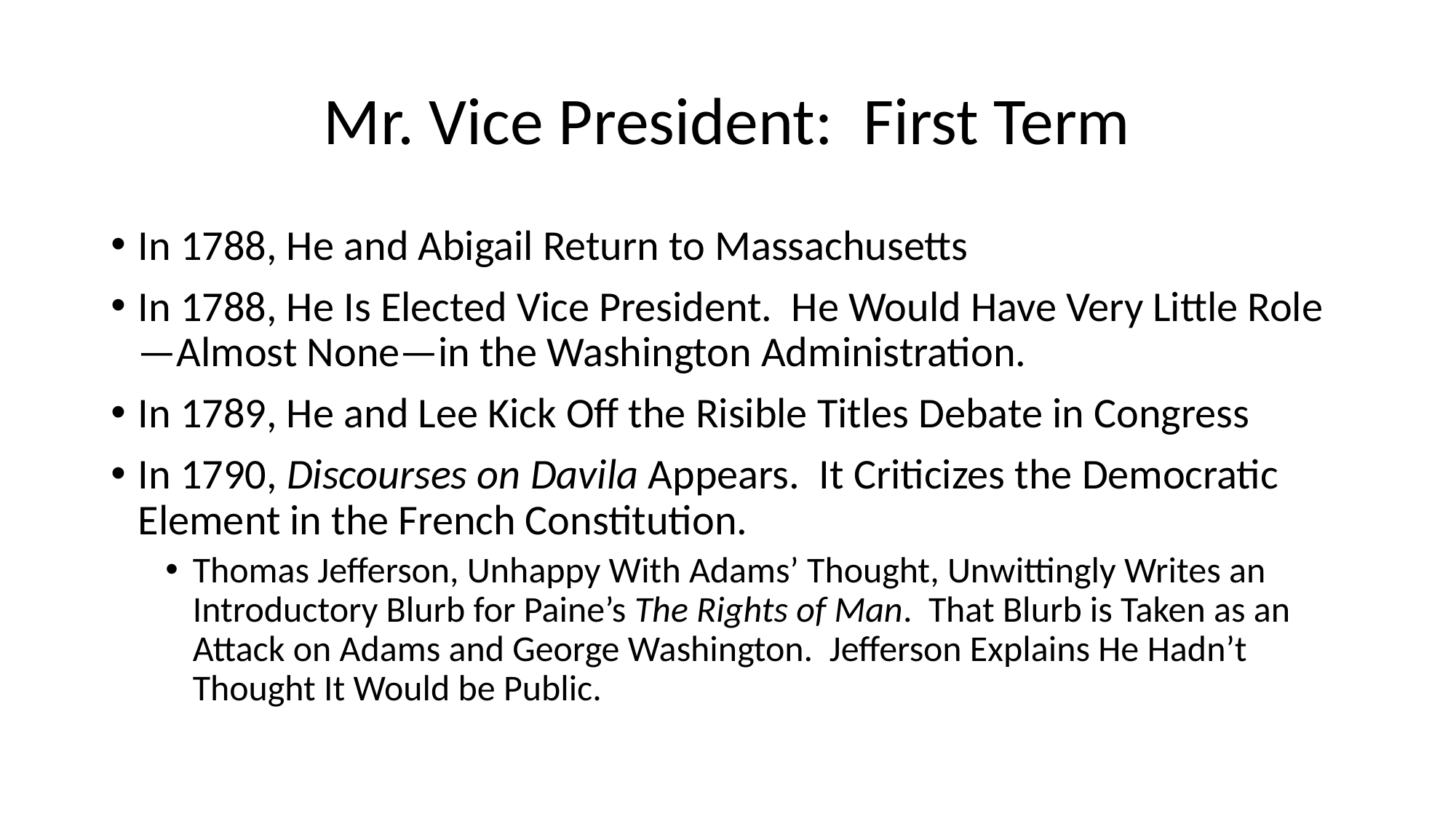

# Mr. Vice President:  First Term
In 1788, He and Abigail Return to Massachusetts
In 1788, He Is Elected Vice President.  He Would Have Very Little Role—Almost None—in the Washington Administration.
In 1789, He and Lee Kick Off the Risible Titles Debate in Congress
In 1790, Discourses on Davila Appears.  It Criticizes the Democratic Element in the French Constitution.
Thomas Jefferson, Unhappy With Adams’ Thought, Unwittingly Writes an Introductory Blurb for Paine’s The Rights of Man.  That Blurb is Taken as an Attack on Adams and George Washington.  Jefferson Explains He Hadn’t Thought It Would be Public.